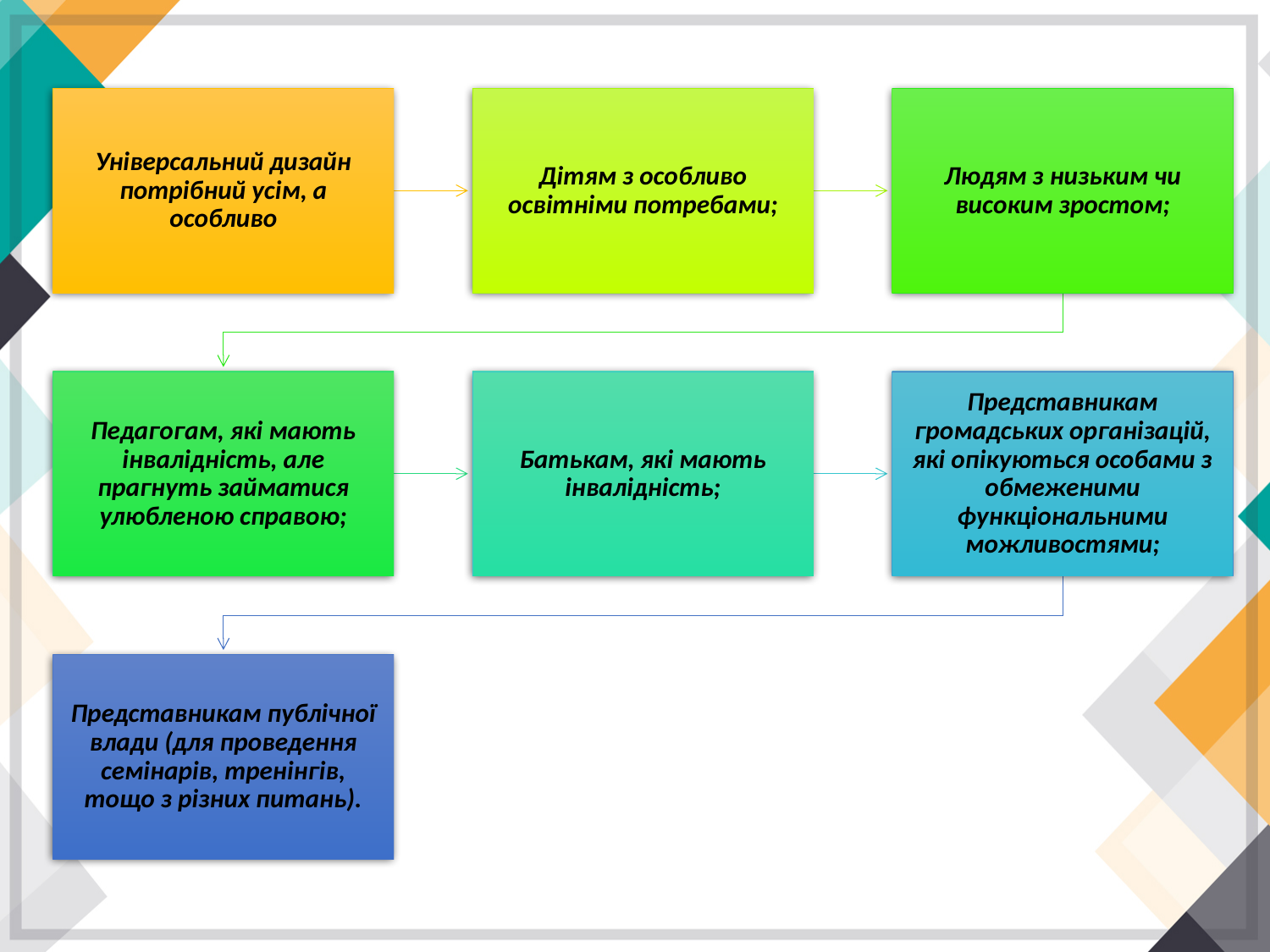

Універсальний дизайн потрібний усім, а особливо

Дітям з особливо освітніми потребами;

Людям з низьким чи високим зростом;

Педагогам, які мають інвалідність, але прагнуть займатися улюбленою справою;

Батькам, які мають інвалідність;

Представникам громадських організацій, які опікуються особами з обмеженими функціональними можливостями;
Представникам публічної влади (для проведення семінарів, тренінгів, тощо з різних питань).